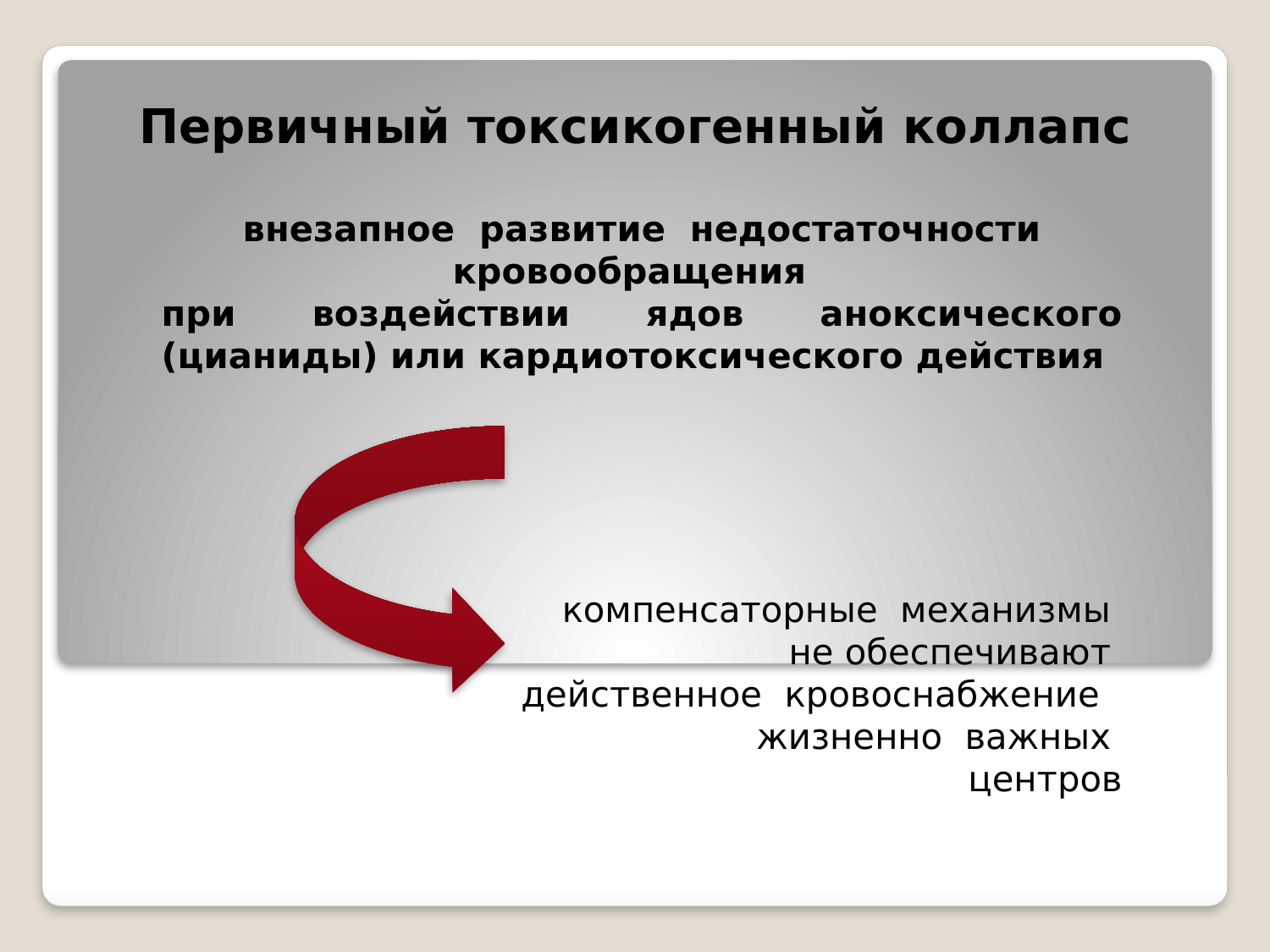

# Первичный токсикогенный коллапс
внезапное  развитие  недостаточности кровообращения
при воздействии ядов аноксического (цианиды) или кардиотоксического действия

компенсаторные  механизмы
не обеспечивают
 действенное  кровоснабжение
жизненно  важных
центров